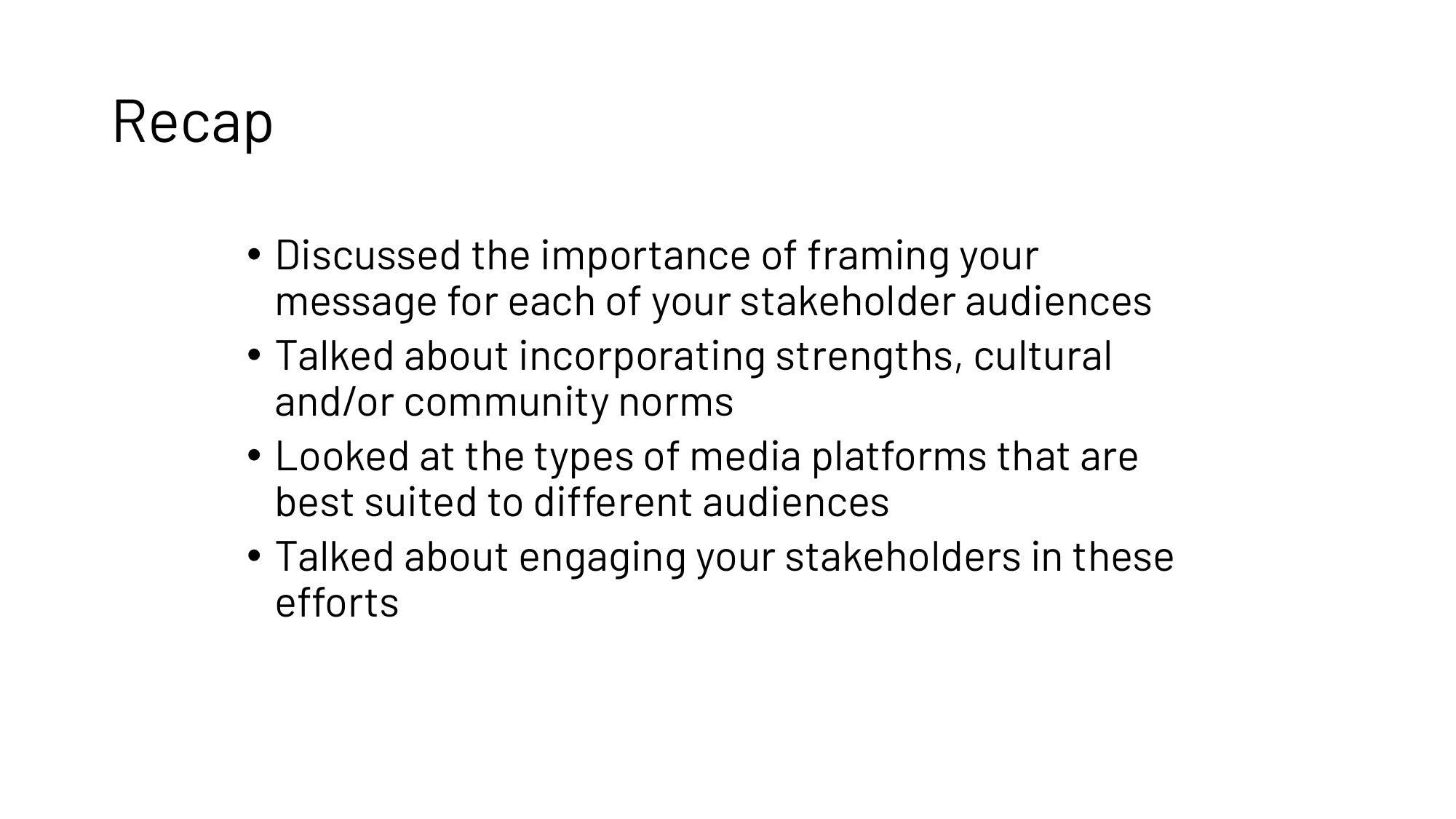

# Recap
Discussed the importance of framing your message for each of your stakeholder audiences
Talked about incorporating strengths, cultural and/or community norms
Looked at the types of media platforms that are best suited to different audiences
Talked about engaging your stakeholders in these efforts